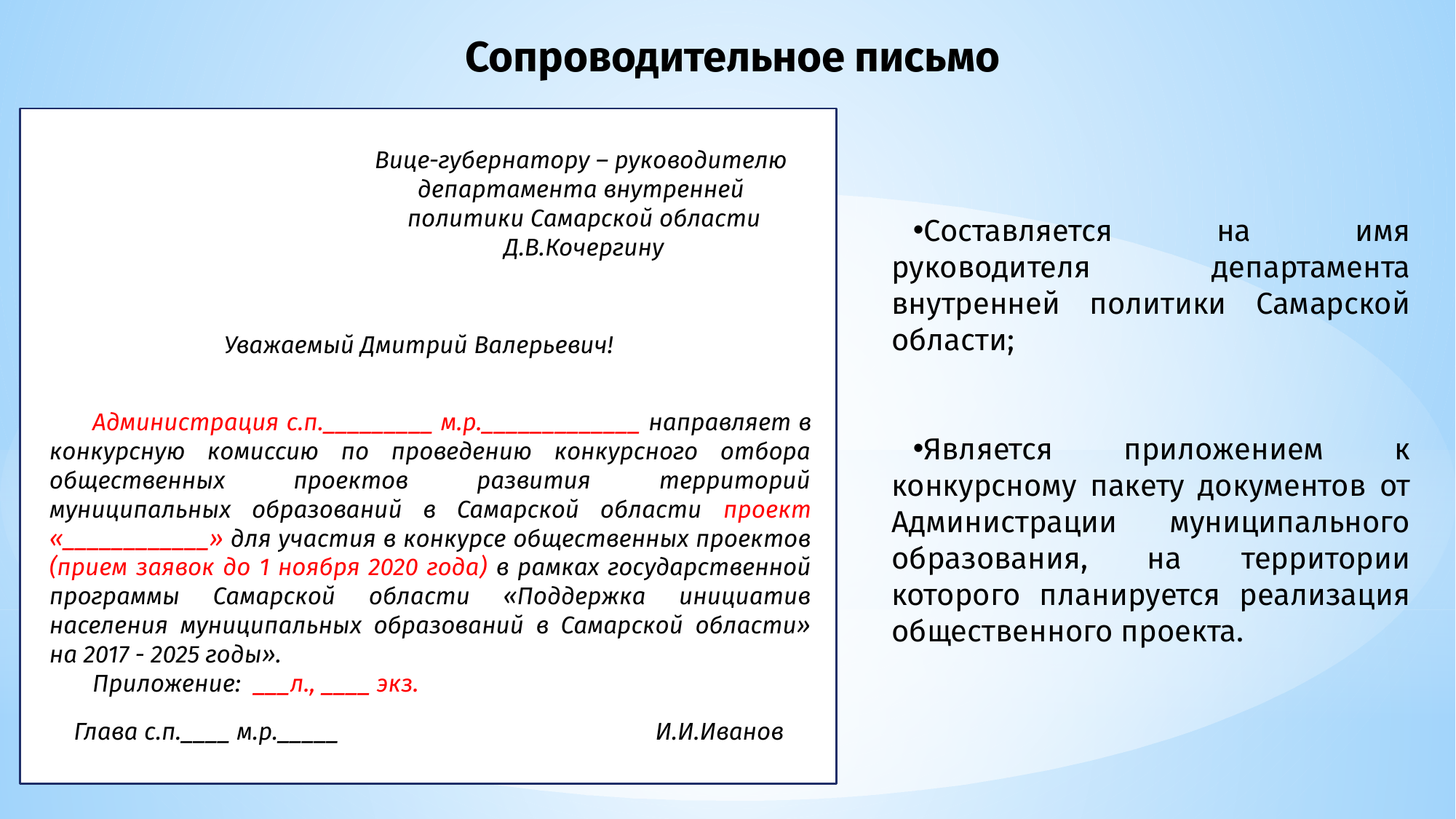

Сопроводительное письмо

Вице-губернатору – руководителю
департамента внутренней
политики Самарской области
Д.В.Кочергину
Составляется на имя руководителя департамента внутренней политики Самарской области;

Является приложением к конкурсному пакету документов от Администрации муниципального образования, на территории которого планируется реализация общественного проекта.
Уважаемый Дмитрий Валерьевич!
Администрация с.п._________ м.р._____________ направляет в конкурсную комиссию по проведению конкурсного отбора общественных проектов развития территорий муниципальных образований в Самарской области проект «____________» для участия в конкурсе общественных проектов (прием заявок до 1 ноября 2020 года) в рамках государственной программы Самарской области «Поддержка инициатив населения муниципальных образований в Самарской области» на 2017 - 2025 годы».
Приложение:  ___л., ____ экз.
Глава с.п.____ м.р._____
И.И.Иванов